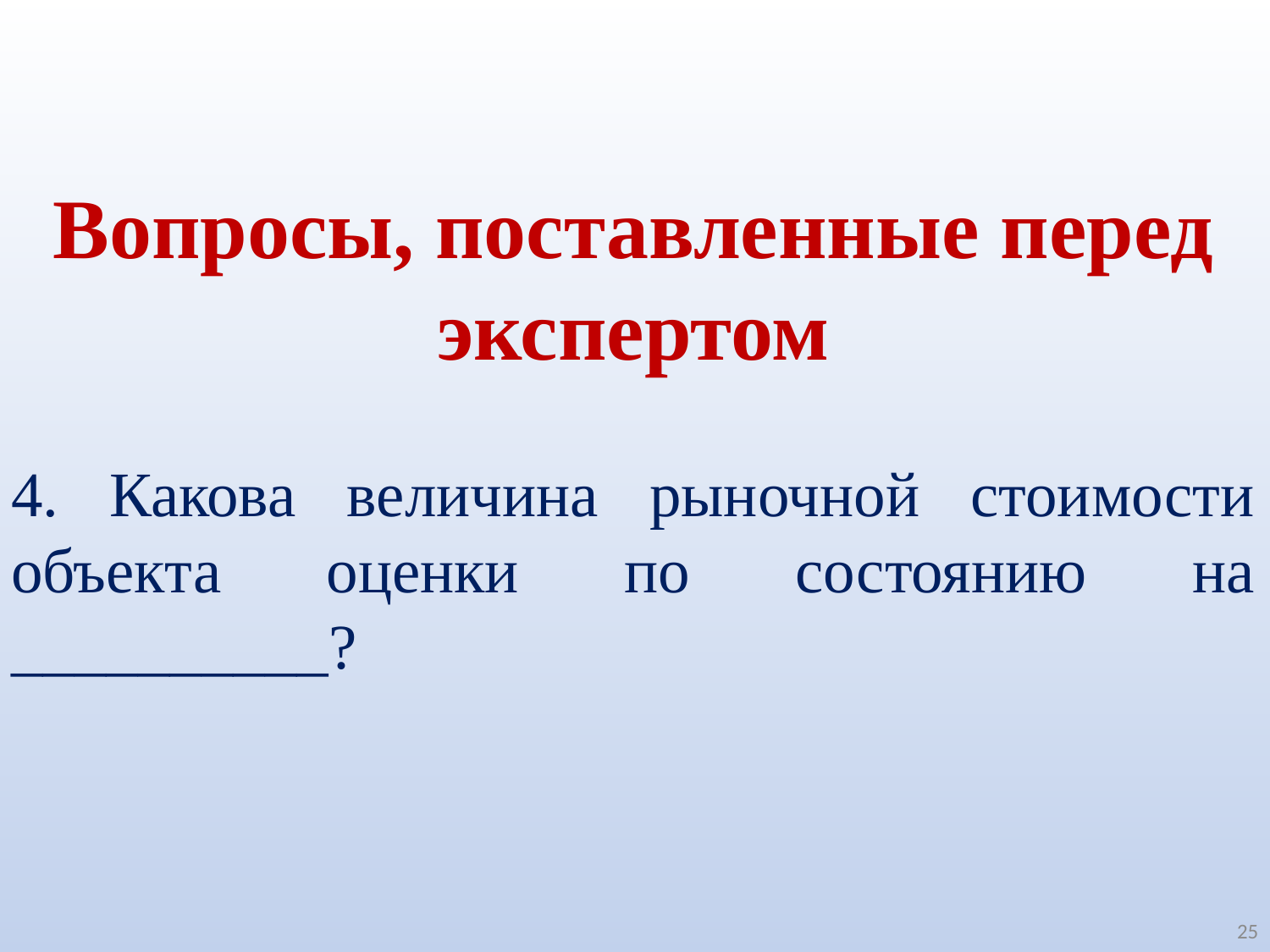

Вопросы, поставленные перед экспертом

4. Какова величина рыночной стоимости объекта оценки по состоянию на __________?

25